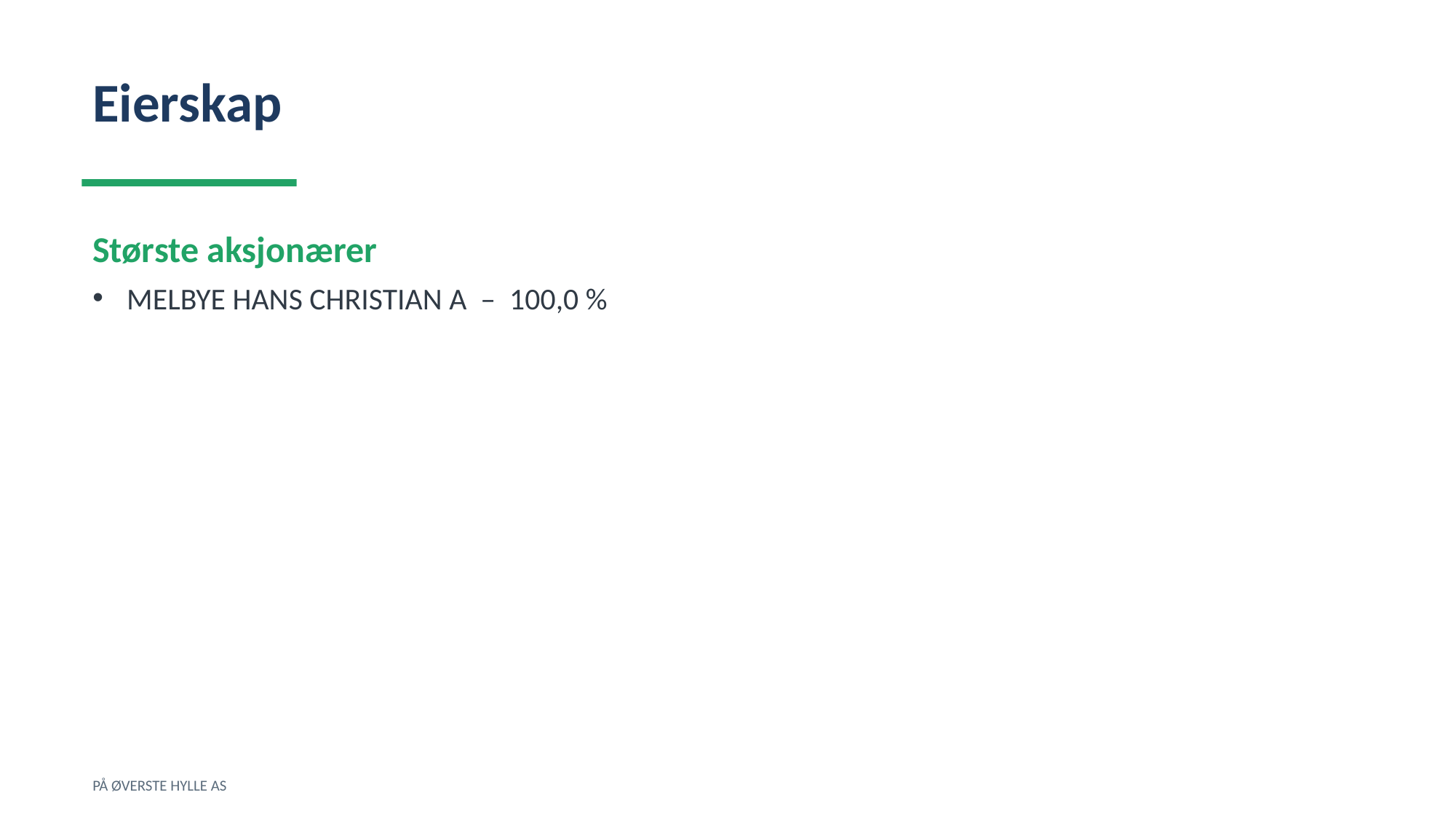

Eierskap

Største aksjonærer
MELBYE HANS CHRISTIAN A  –  100,0 %
PÅ ØVERSTE HYLLE AS